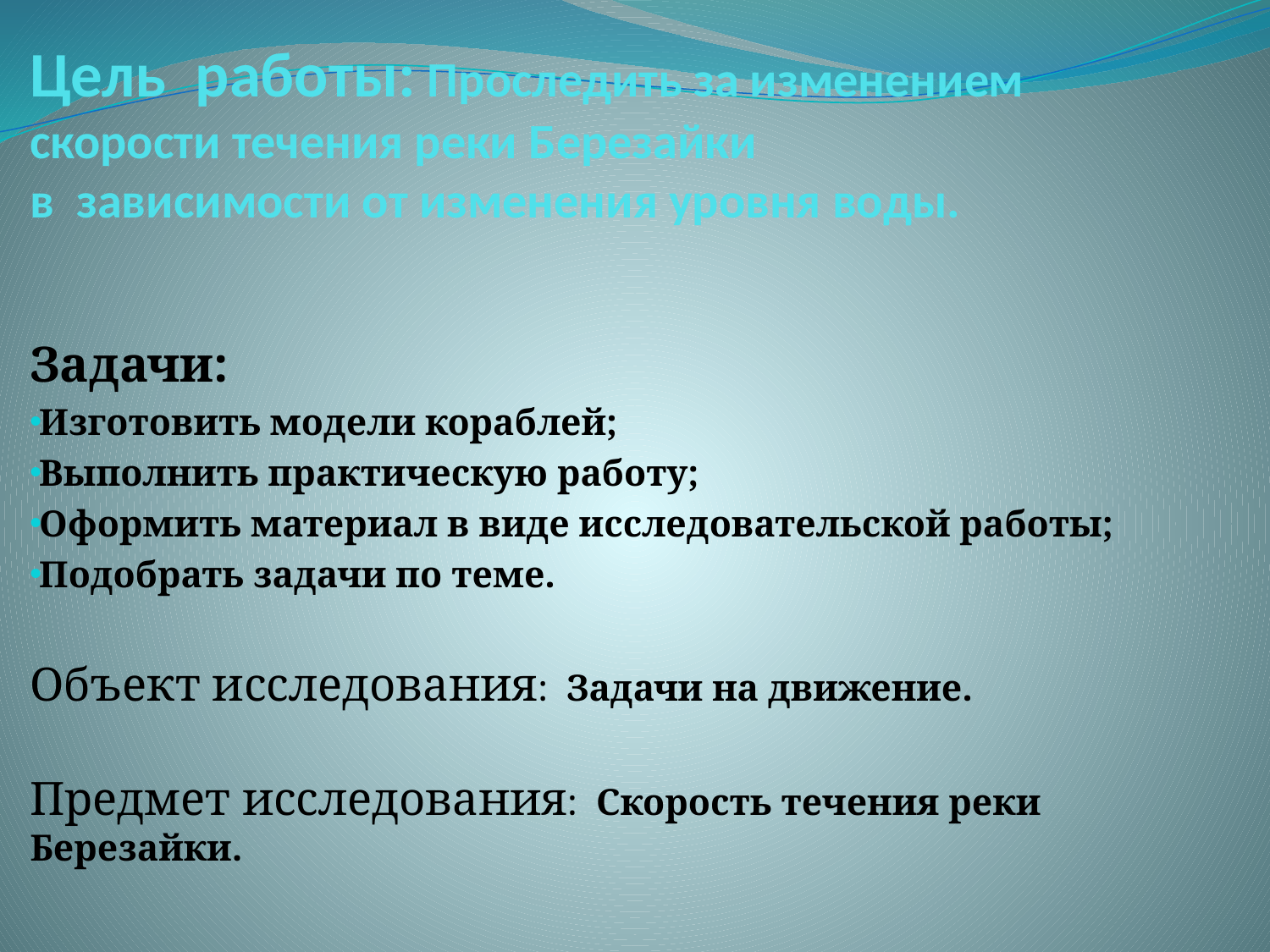

# Цель  работы: Проследить за изменением скорости течения реки Березайки в  зависимости от изменения уровня воды.
Задачи:
Изготовить модели кораблей;
Выполнить практическую работу;
Оформить материал в виде исследовательской работы;
Подобрать задачи по теме.

Объект исследования:  Задачи на движение.

Предмет исследования:  Скорость течения реки Березайки.